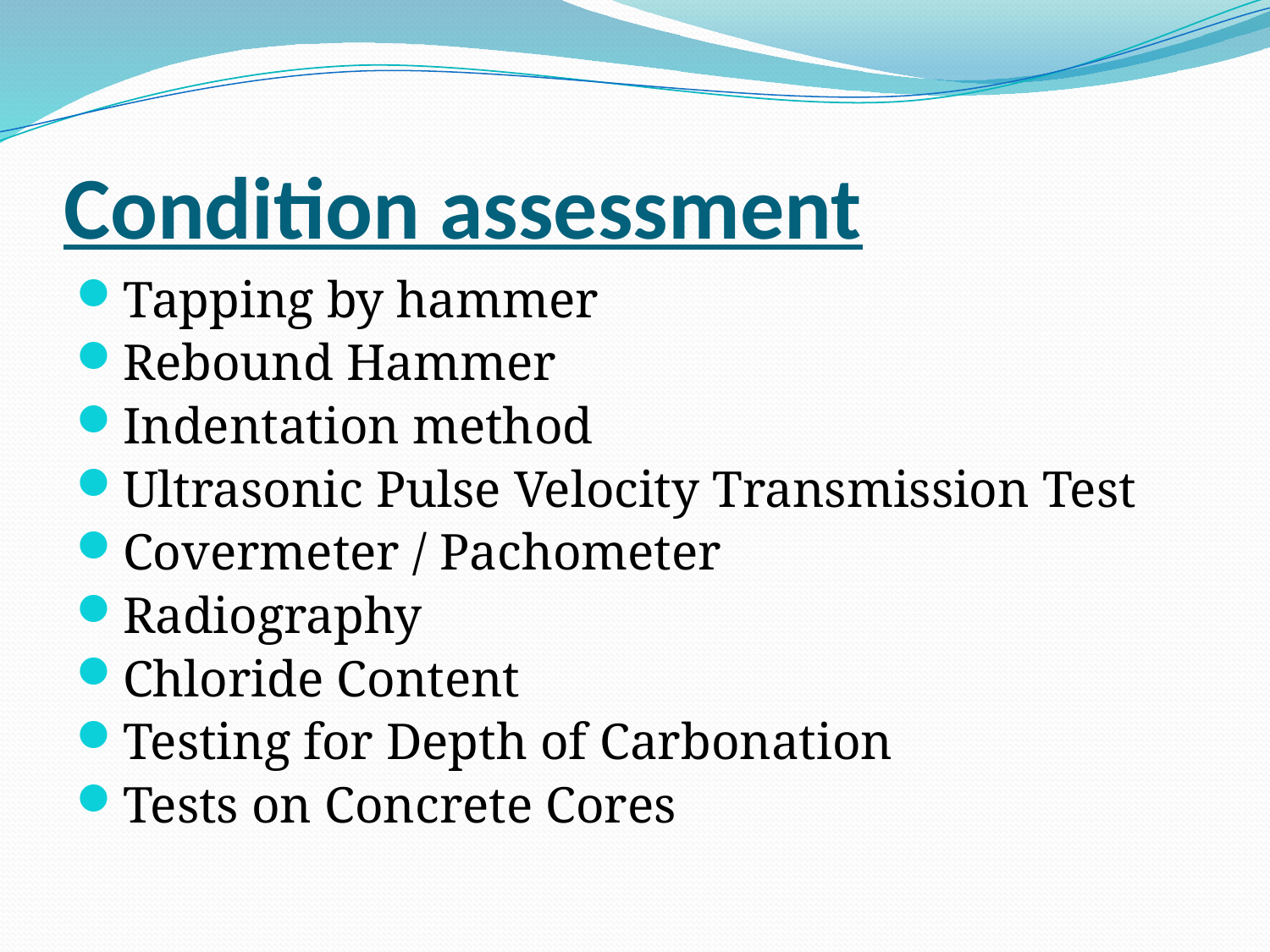

# Condition assessment
Tapping by hammer
Rebound Hammer
Indentation method
Ultrasonic Pulse Velocity Transmission Test
Covermeter / Pachometer
Radiography
Chloride Content
Testing for Depth of Carbonation
Tests on Concrete Cores